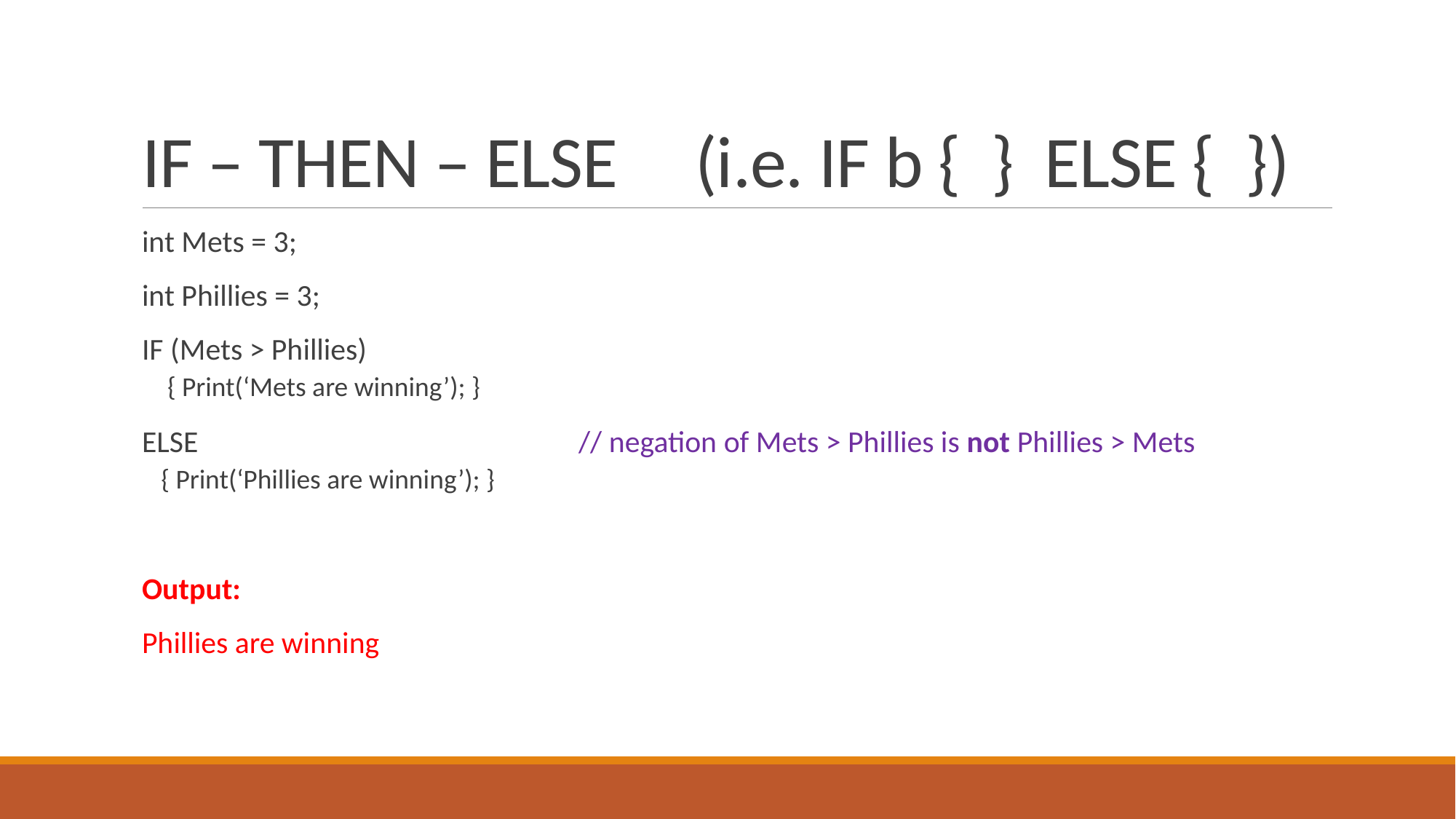

# IF – THEN – ELSE     (i.e. IF b {  }  ELSE {  })
int Mets = 3;
int Phillies = 3;
IF (Mets > Phillies)
  { Print(‘Mets are winning’); }
ELSE 				// negation of Mets > Phillies is not Phillies > Mets
 { Print(‘Phillies are winning’); }

Output:
Phillies are winning